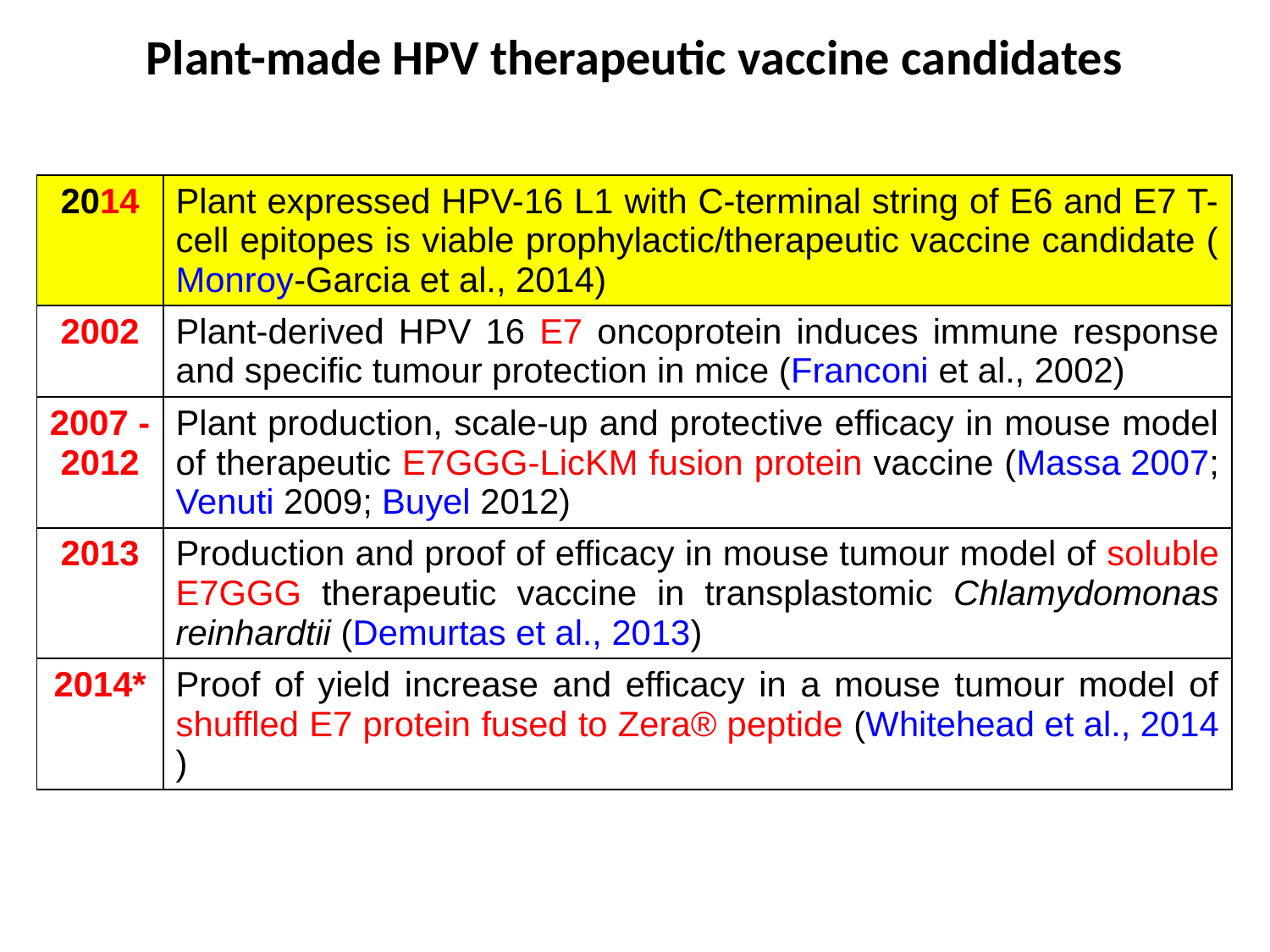

# Plant-made HPV therapeutic vaccine candidates
| 2014 | Plant expressed HPV-16 L1 with C-terminal string of E6 and E7 T-cell epitopes is viable prophylactic/therapeutic vaccine candidate (Monroy-Garcia et al., 2014) |
| --- | --- |
| 2002 | Plant-derived HPV 16 E7 oncoprotein induces immune response and specific tumour protection in mice (Franconi et al., 2002) |
| 2007 - 2012 | Plant production, scale-up and protective efficacy in mouse model of therapeutic E7GGG-LicKM fusion protein vaccine (Massa 2007; Venuti 2009; Buyel 2012) |
| 2013 | Production and proof of efficacy in mouse tumour model of soluble E7GGG therapeutic vaccine in transplastomic Chlamydomonas reinhardtii (Demurtas et al., 2013) |
| 2014\* | Proof of yield increase and efficacy in a mouse tumour model of shuffled E7 protein fused to Zera® peptide (Whitehead et al., 2014) |